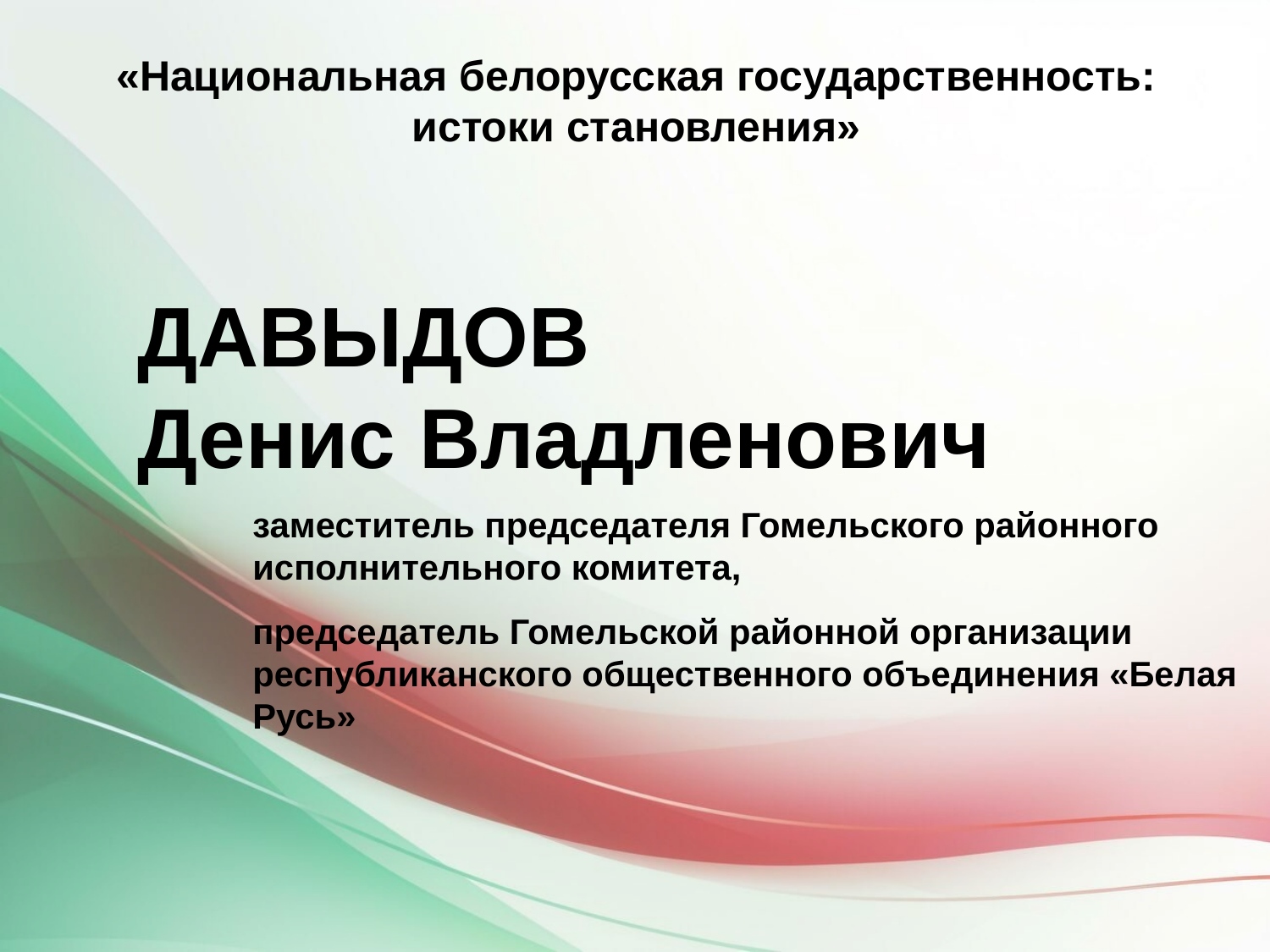

# «Национальная белорусская государственность: истоки становления»
ДАВЫДОВ
Денис Владленович
заместитель председателя Гомельского районного исполнительного комитета,

председатель Гомельской районной организации республиканского общественного объединения «Белая Русь»